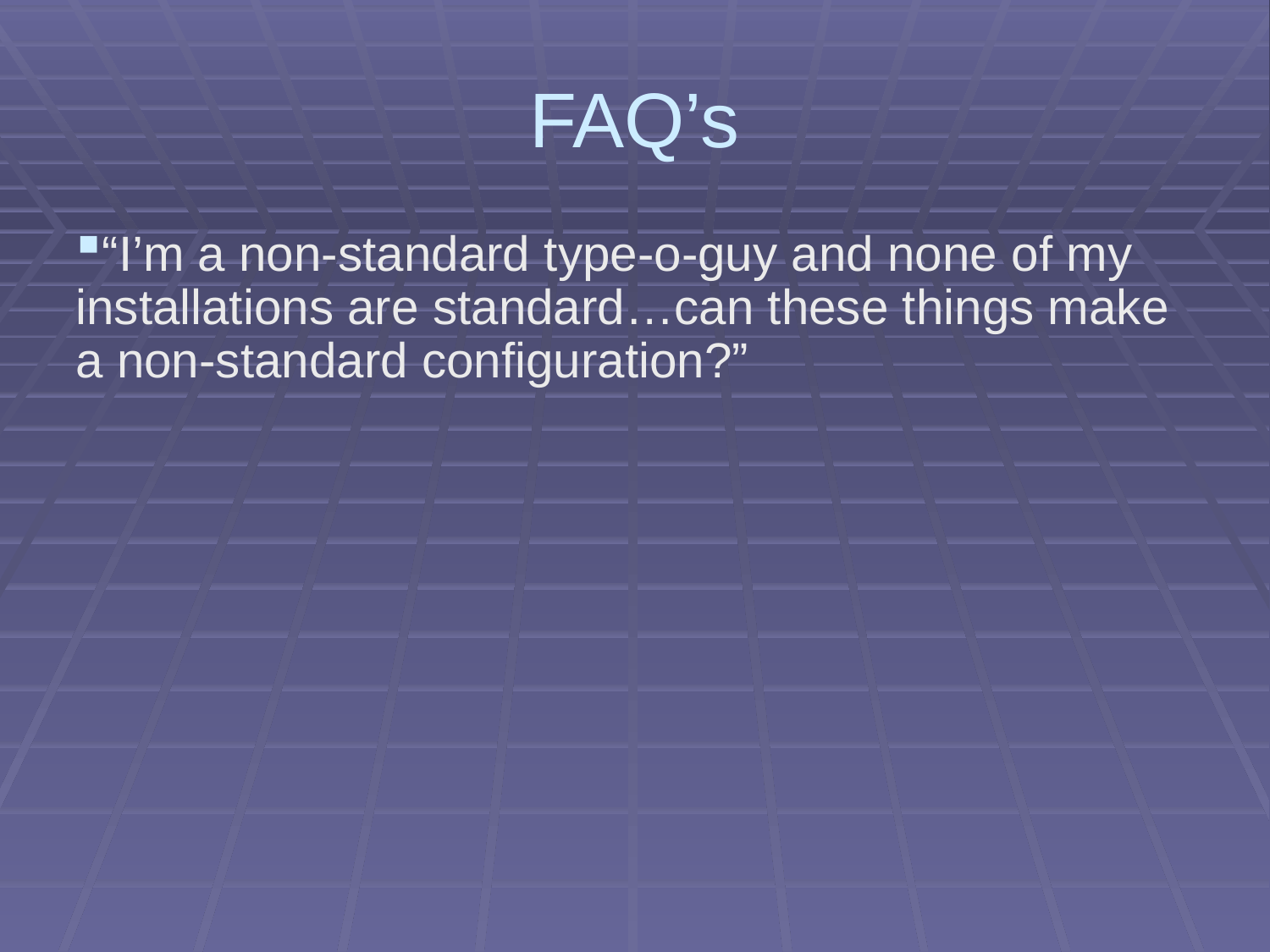

FAQ’s
“I’m a non-standard type-o-guy and none of my installations are standard…can these things make a non-standard configuration?”